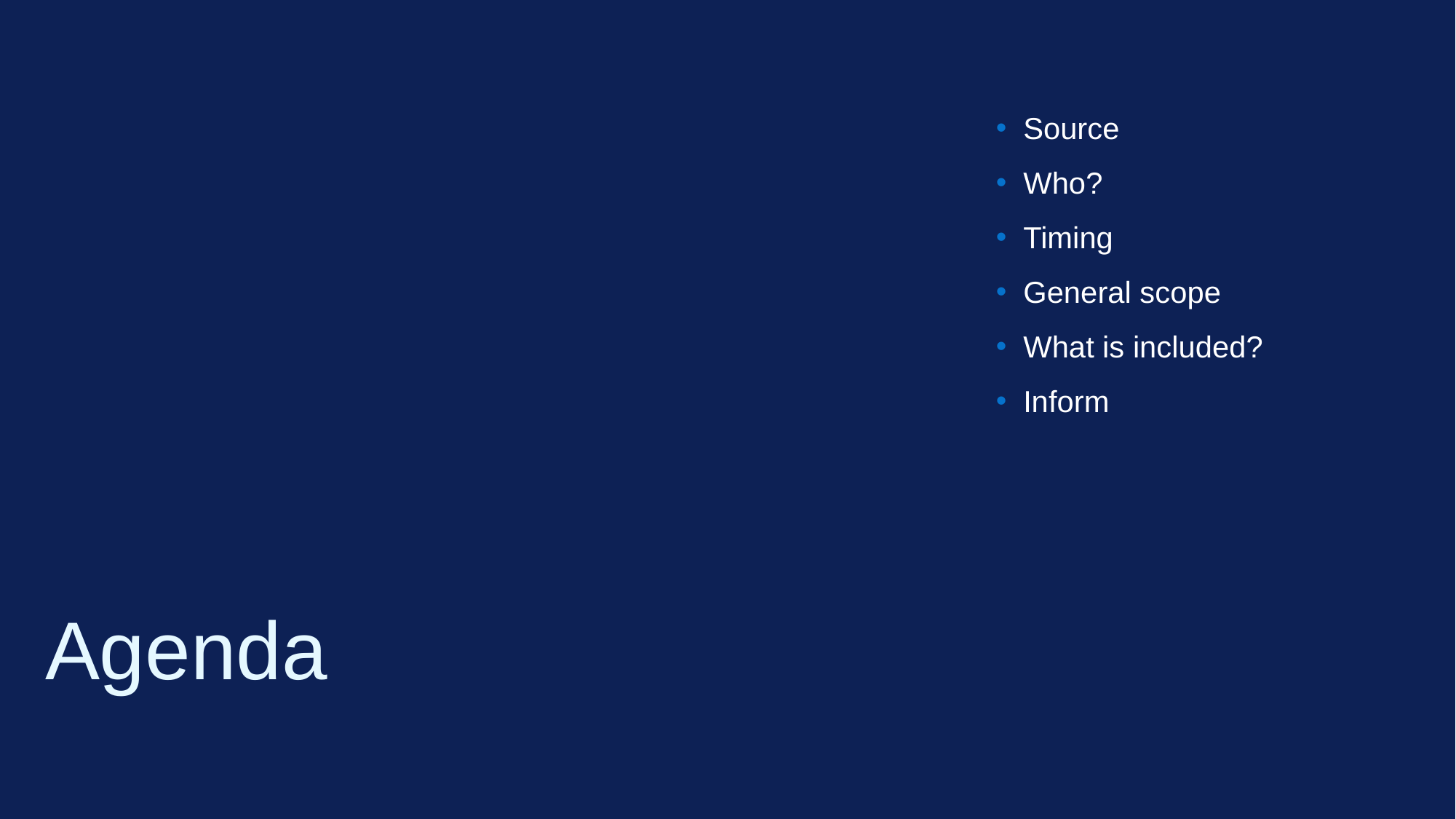

Source
Who?
Timing
General scope
What is included?
Inform
# Agenda